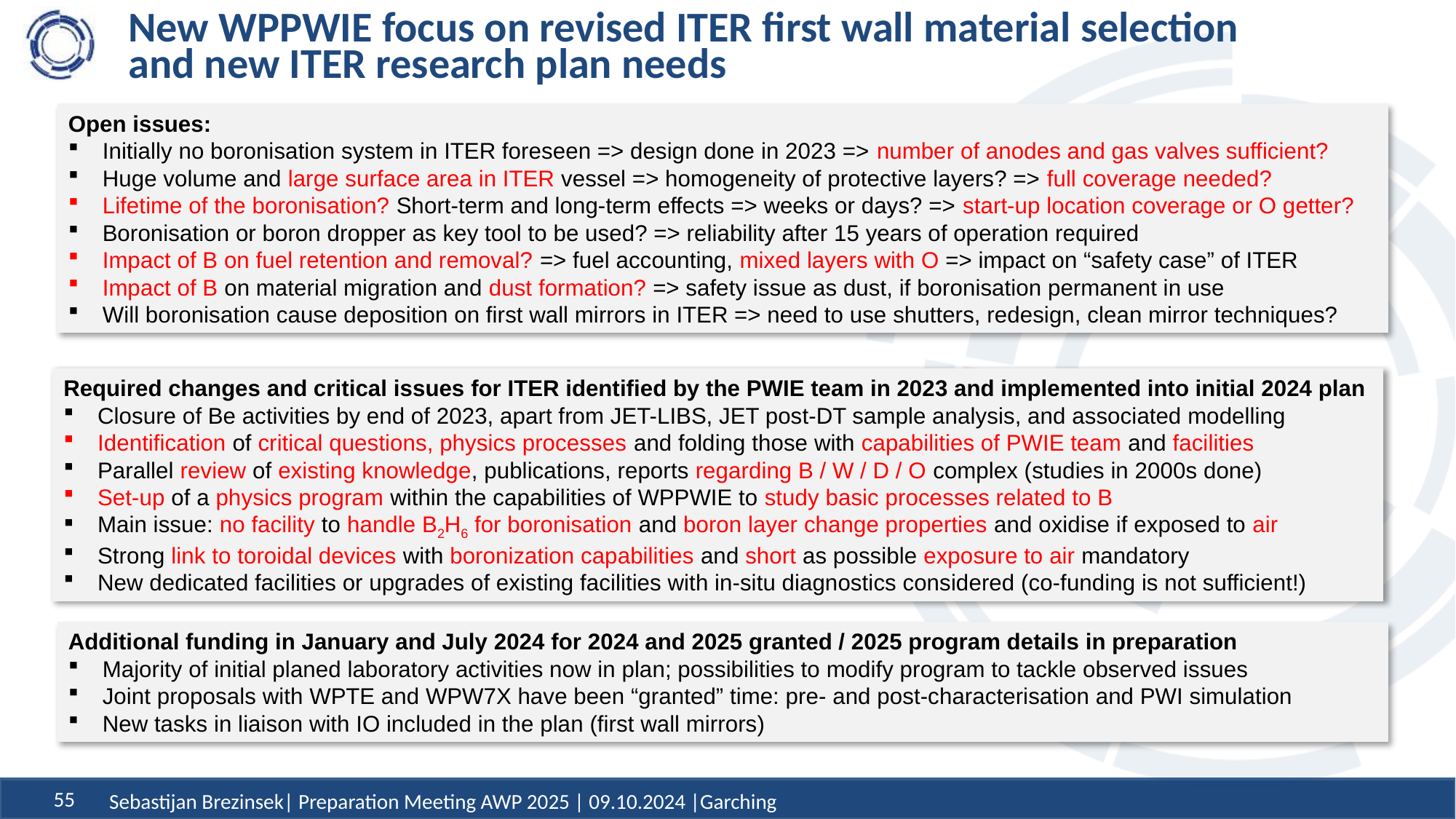

# New WPPWIE focus on revised ITER first wall material selection and new ITER research plan needs
Open issues:
Initially no boronisation system in ITER foreseen => design done in 2023 => number of anodes and gas valves sufficient?
Huge volume and large surface area in ITER vessel => homogeneity of protective layers? => full coverage needed?
Lifetime of the boronisation? Short-term and long-term effects => weeks or days? => start-up location coverage or O getter?
Boronisation or boron dropper as key tool to be used? => reliability after 15 years of operation required
Impact of B on fuel retention and removal? => fuel accounting, mixed layers with O => impact on “safety case” of ITER
Impact of B on material migration and dust formation? => safety issue as dust, if boronisation permanent in use
Will boronisation cause deposition on first wall mirrors in ITER => need to use shutters, redesign, clean mirror techniques?
Required changes and critical issues for ITER identified by the PWIE team in 2023 and implemented into initial 2024 plan
Closure of Be activities by end of 2023, apart from JET-LIBS, JET post-DT sample analysis, and associated modelling
Identification of critical questions, physics processes and folding those with capabilities of PWIE team and facilities
Parallel review of existing knowledge, publications, reports regarding B / W / D / O complex (studies in 2000s done)
Set-up of a physics program within the capabilities of WPPWIE to study basic processes related to B
Main issue: no facility to handle B2H6 for boronisation and boron layer change properties and oxidise if exposed to air
Strong link to toroidal devices with boronization capabilities and short as possible exposure to air mandatory
New dedicated facilities or upgrades of existing facilities with in-situ diagnostics considered (co-funding is not sufficient!)
Additional funding in January and July 2024 for 2024 and 2025 granted / 2025 program details in preparation
Majority of initial planed laboratory activities now in plan; possibilities to modify program to tackle observed issues
Joint proposals with WPTE and WPW7X have been “granted” time: pre- and post-characterisation and PWI simulation
New tasks in liaison with IO included in the plan (first wall mirrors)
Sebastijan Brezinsek| Preparation Meeting AWP 2025 | 09.10.2024 |Garching
55